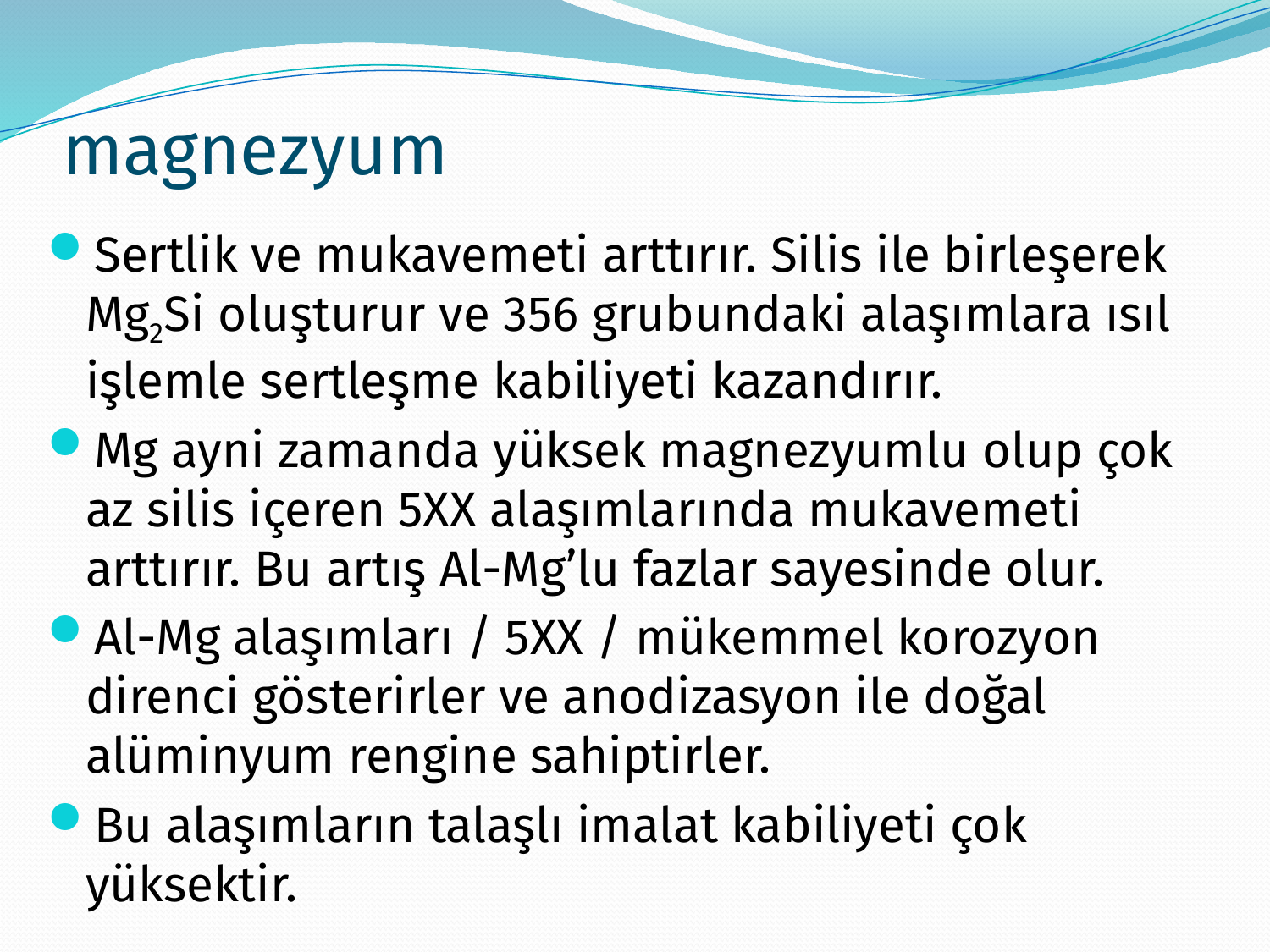

# magnezyum
Sertlik ve mukavemeti arttırır. Silis ile birleşerek Mg2Si oluşturur ve 356 grubundaki alaşımlara ısıl işlemle sertleşme kabiliyeti kazandırır.
Mg ayni zamanda yüksek magnezyumlu olup çok az silis içeren 5XX alaşımlarında mukavemeti arttırır. Bu artış Al-Mg’lu fazlar sayesinde olur.
Al-Mg alaşımları / 5XX / mükemmel korozyon direnci gösterirler ve anodizasyon ile doğal alüminyum rengine sahiptirler.
Bu alaşımların talaşlı imalat kabiliyeti çok yüksektir.